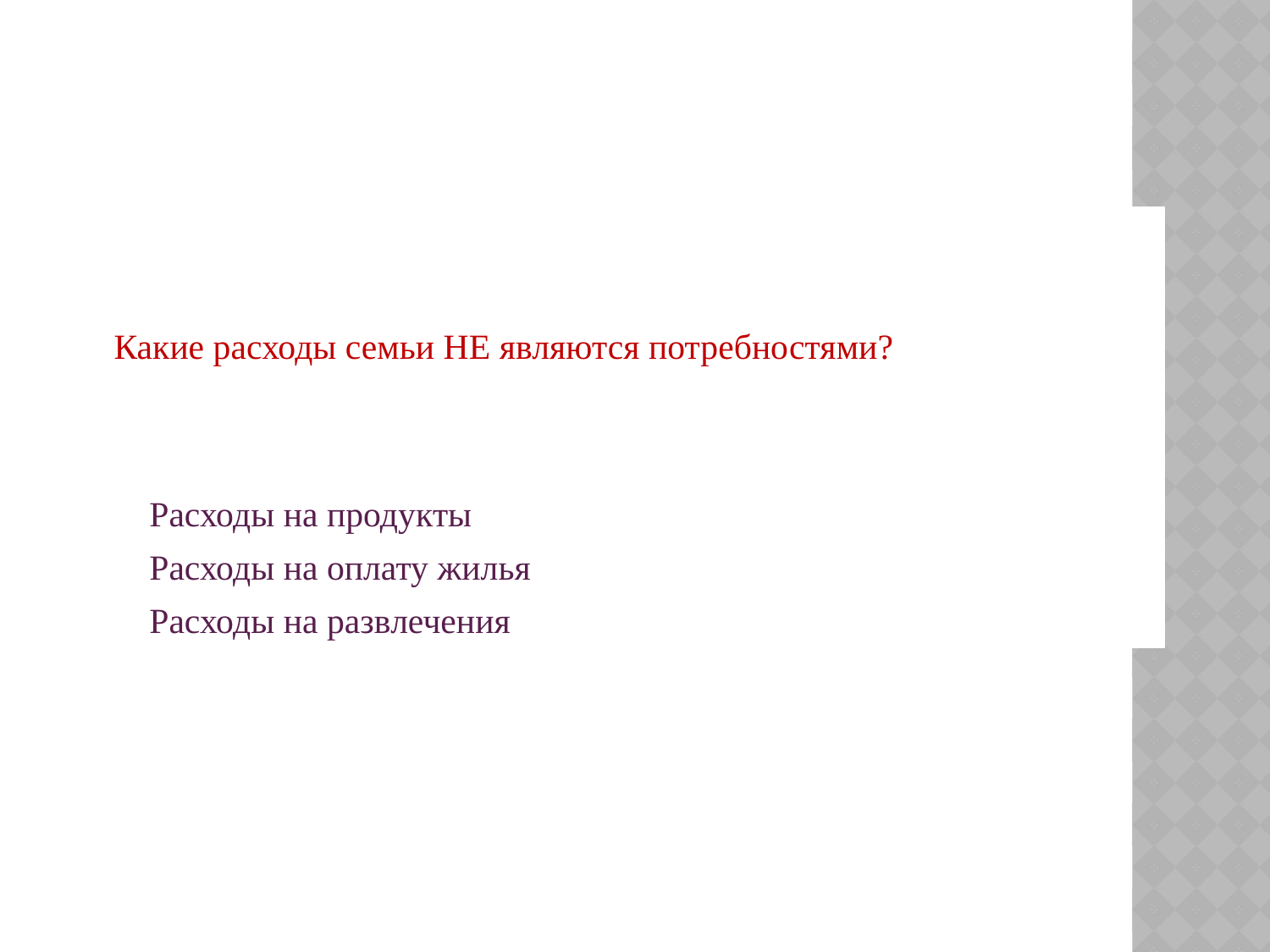

| Какие расходы семьи НЕ являются потребностями? |  |
| --- | --- |
|  | Расходы на продукты |
|  | Расходы на оплату жилья |
|  | Расходы на развлечения |